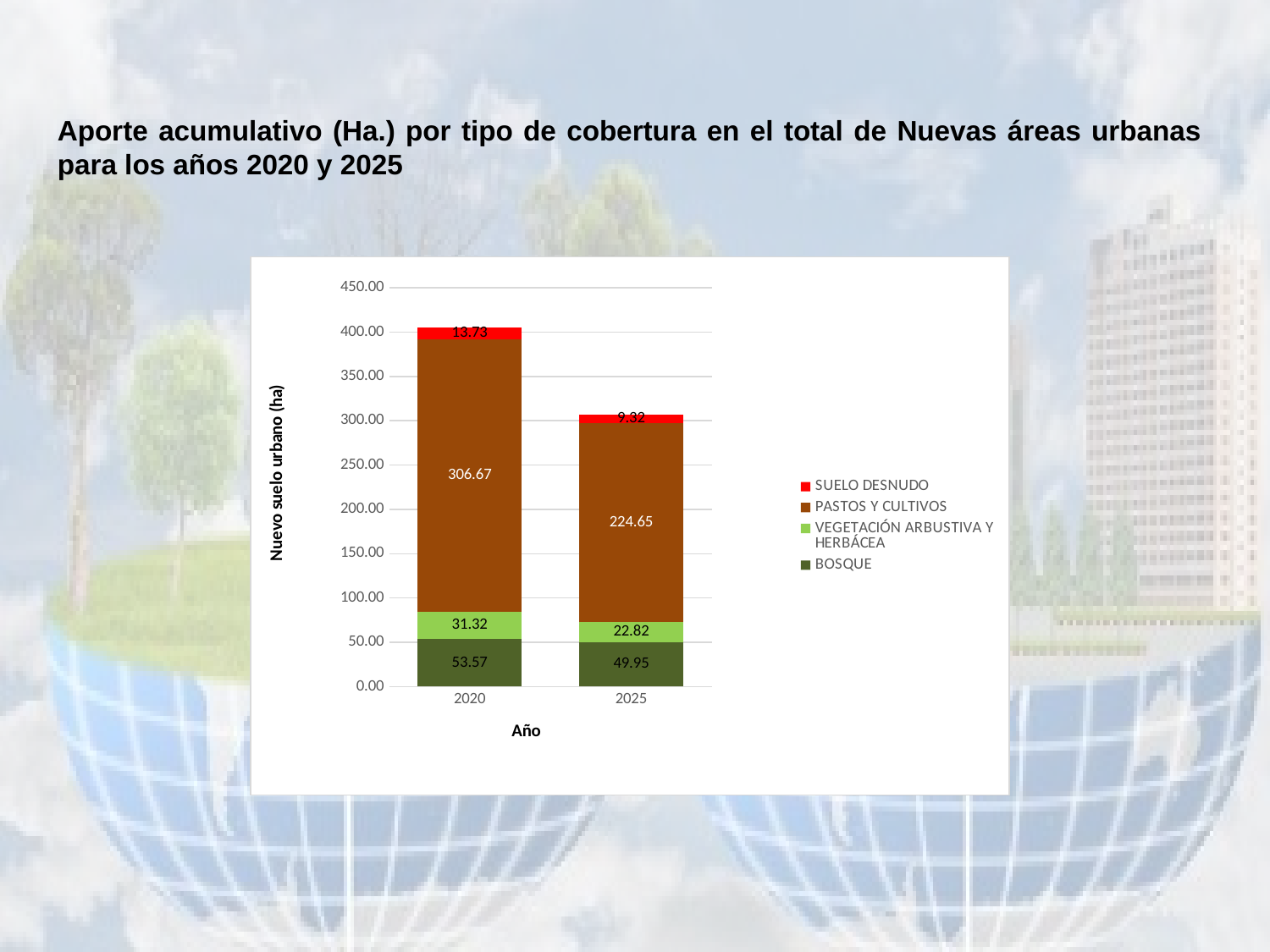

Aporte acumulativo (Ha.) por tipo de cobertura en el total de Nuevas áreas urbanas para los años 2020 y 2025

### Chart

| Category | BOSQUE | VEGETACIÓN ARBUSTIVA Y HERBÁCEA | PASTOS Y CULTIVOS | SUELO DESNUDO |
|---|---|---|---|---|
| 2020 | 53.5725 | 31.32 | 306.665 | 13.725 |
| 2025 | 49.95 | 22.815 | 224.6525 | 9.315 |